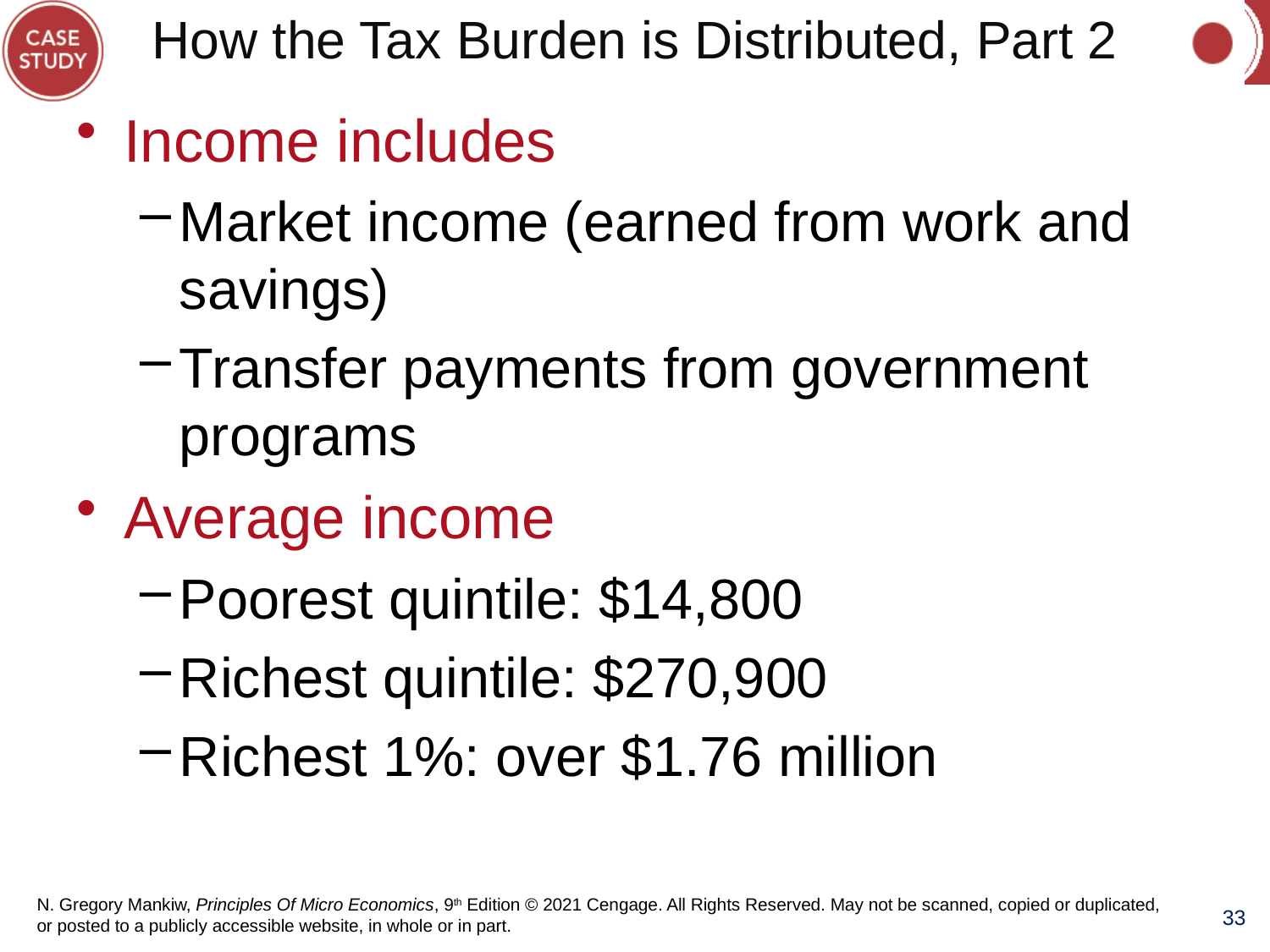

# How the Tax Burden is Distributed, Part 2
Income includes
Market income (earned from work and savings)
Transfer payments from government programs
Average income
Poorest quintile: $14,800
Richest quintile: $270,900
Richest 1%: over $1.76 million
33